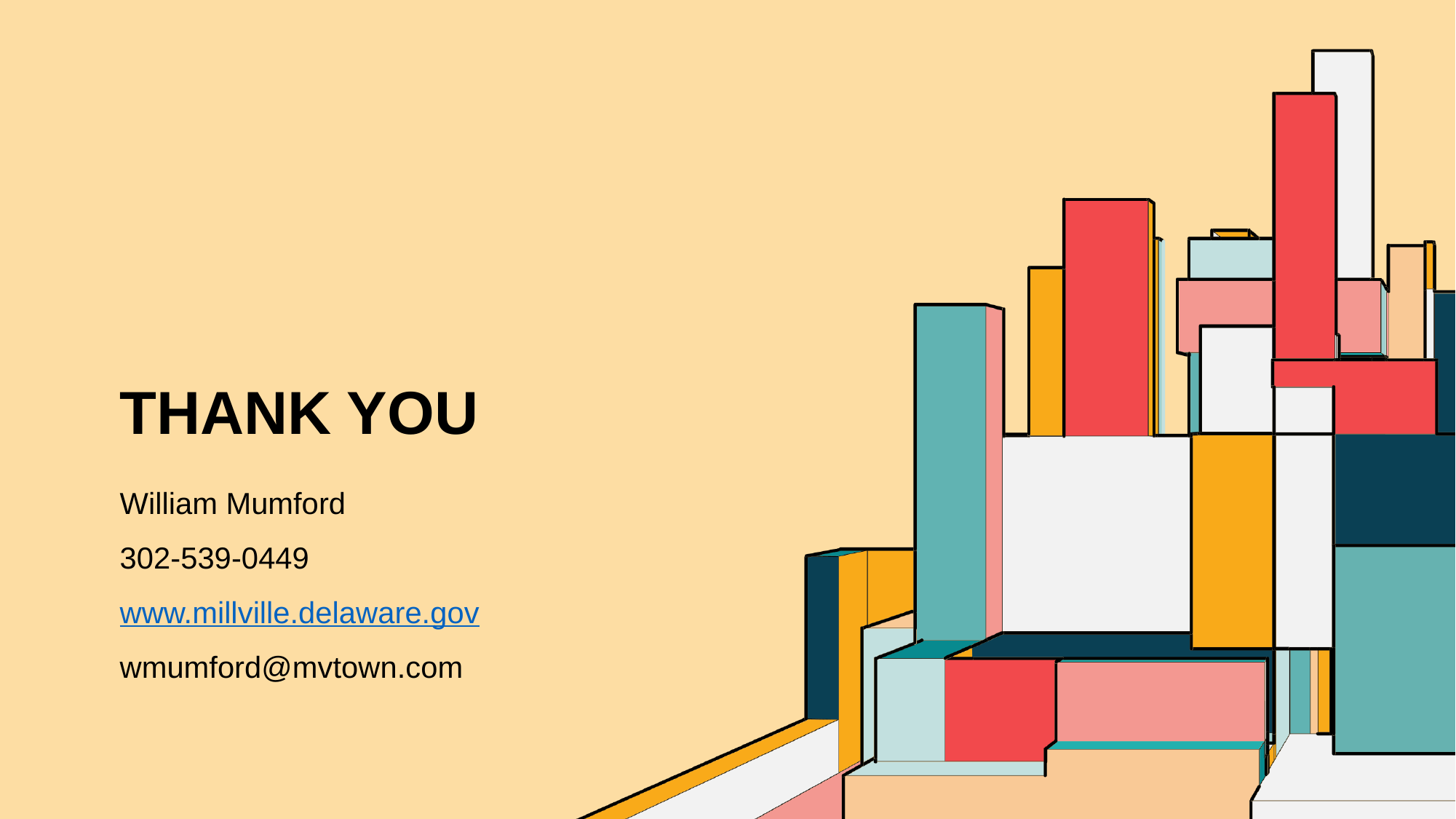

# Thank you
William Mumford
302-539-0449
www.millville.delaware.gov
wmumford@mvtown.com